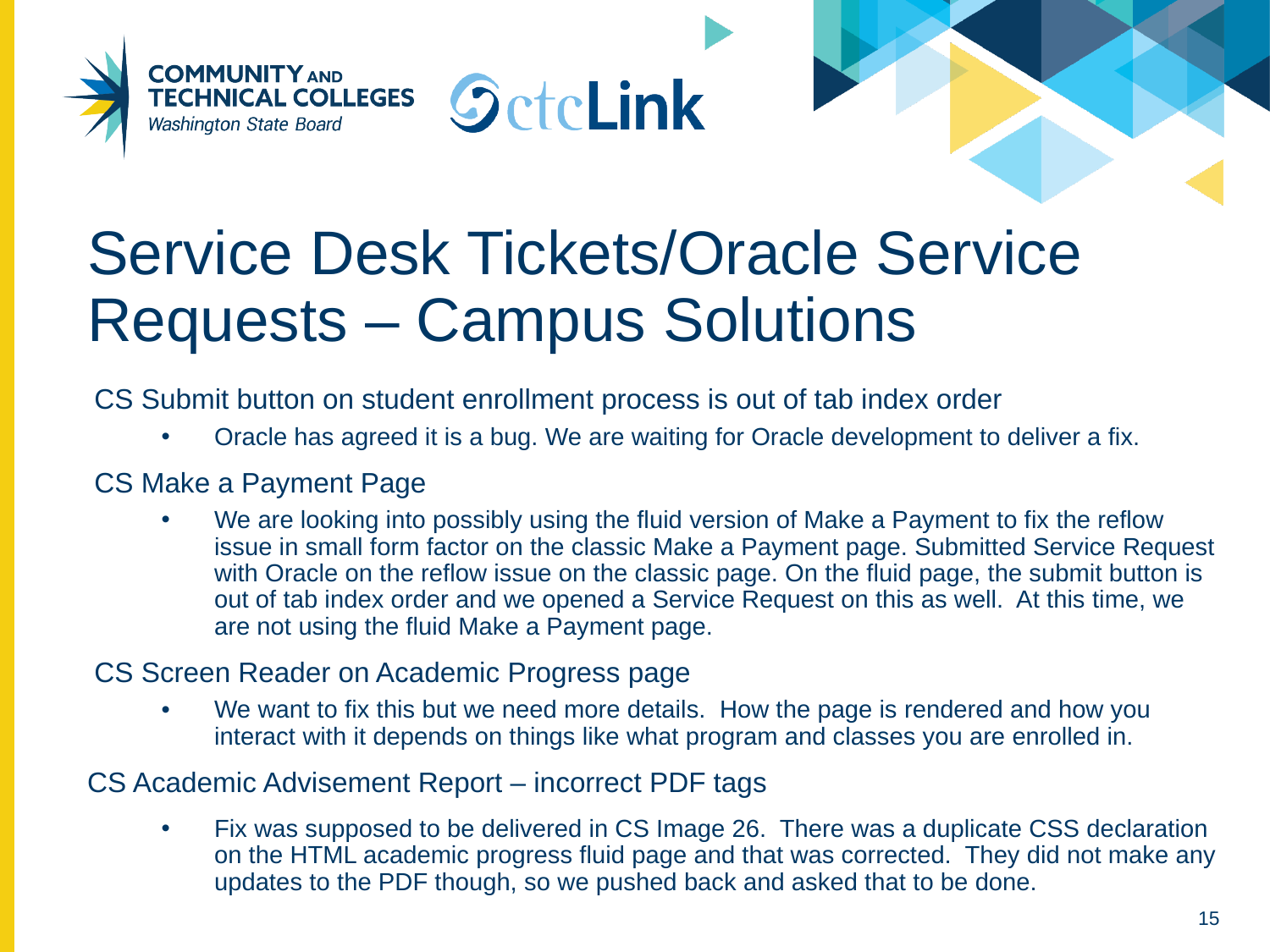

# Service Desk Tickets/Oracle Service Requests – Campus Solutions
CS Submit button on student enrollment process is out of tab index order
Oracle has agreed it is a bug. We are waiting for Oracle development to deliver a fix.
CS Make a Payment Page
We are looking into possibly using the fluid version of Make a Payment to fix the reflow issue in small form factor on the classic Make a Payment page. Submitted Service Request with Oracle on the reflow issue on the classic page. On the fluid page, the submit button is out of tab index order and we opened a Service Request on this as well.  At this time, we are not using the fluid Make a Payment page.
CS Screen Reader on Academic Progress page
We want to fix this but we need more details.  How the page is rendered and how you interact with it depends on things like what program and classes you are enrolled in.
CS Academic Advisement Report – incorrect PDF tags
Fix was supposed to be delivered in CS Image 26.  There was a duplicate CSS declaration on the HTML academic progress fluid page and that was corrected.  They did not make any updates to the PDF though, so we pushed back and asked that to be done.
15